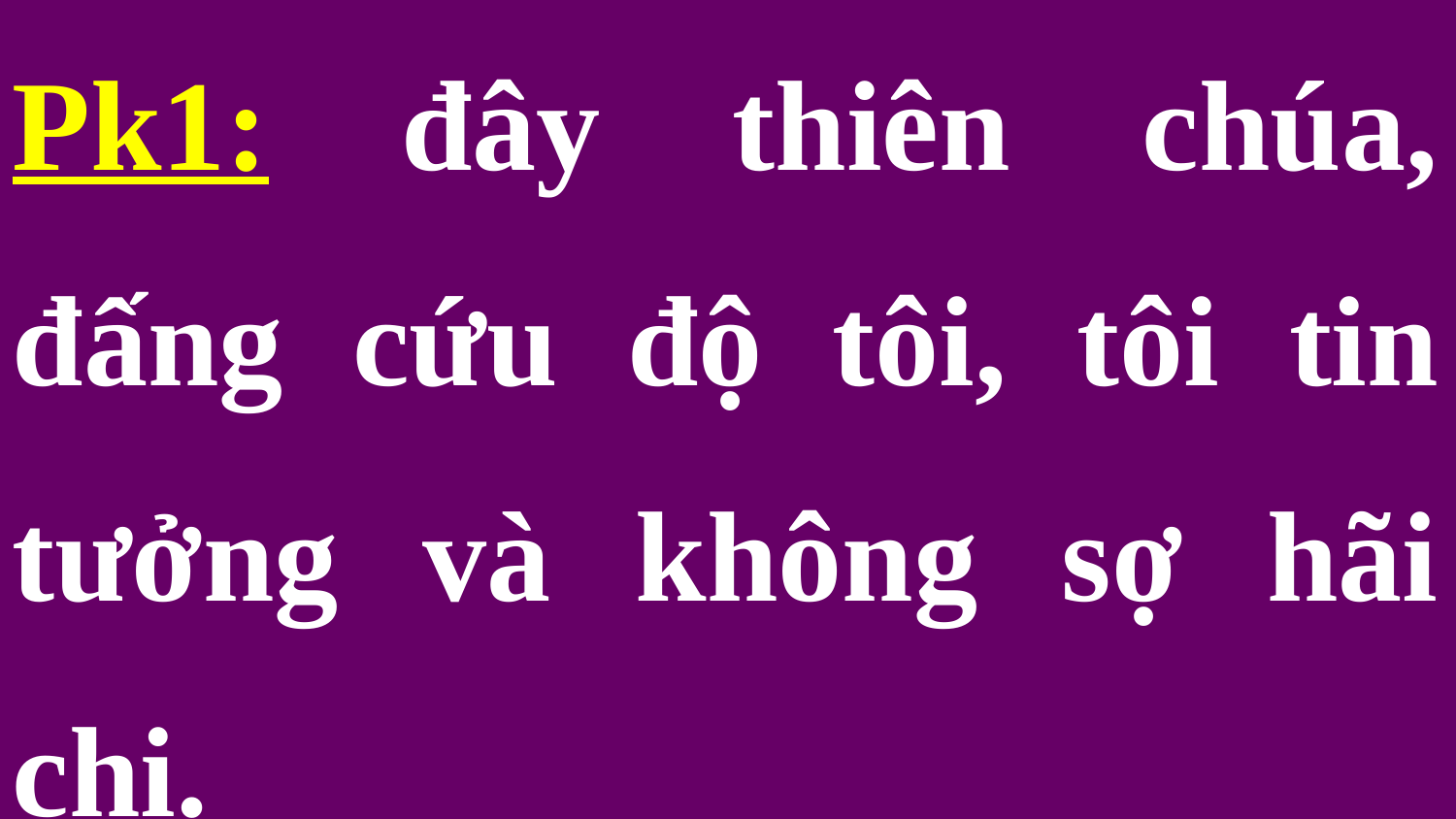

Pk1: đây thiên chúa, đấng cứu độ tôi, tôi tin tưởng và không sợ hãi chi.